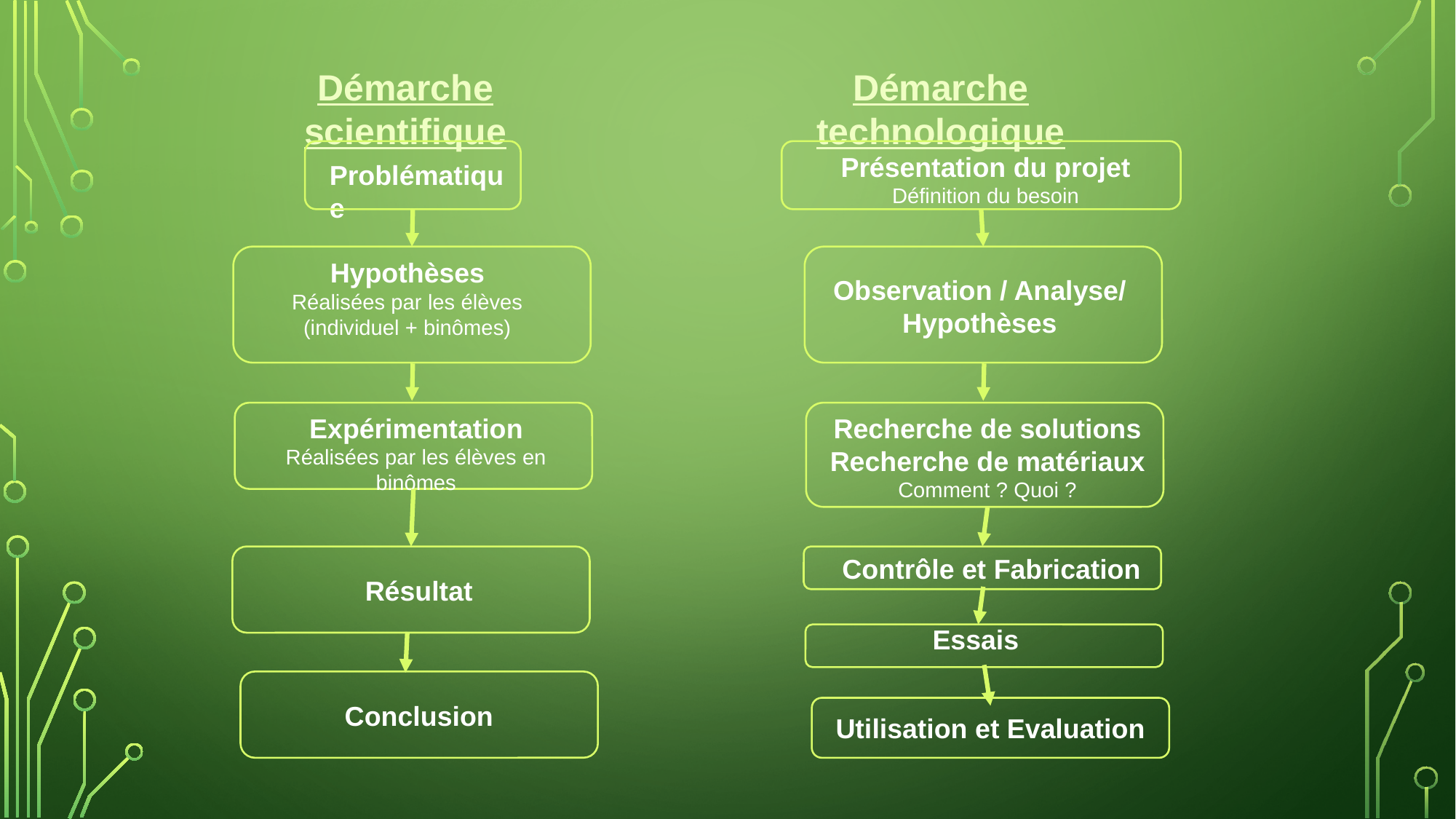

Démarche scientifique
Démarche technologique

Présentation du projet
Définition du besoin
Problématique

Hypothèses
Réalisées par les élèves (individuel + binômes)
Observation / Analyse/ Hypothèses

Expérimentation
Réalisées par les élèves en binômes
Recherche de solutions
Recherche de matériaux
Comment ? Quoi ?

Contrôle et Fabrication
Résultat
Essais

Conclusion

Utilisation et Evaluation